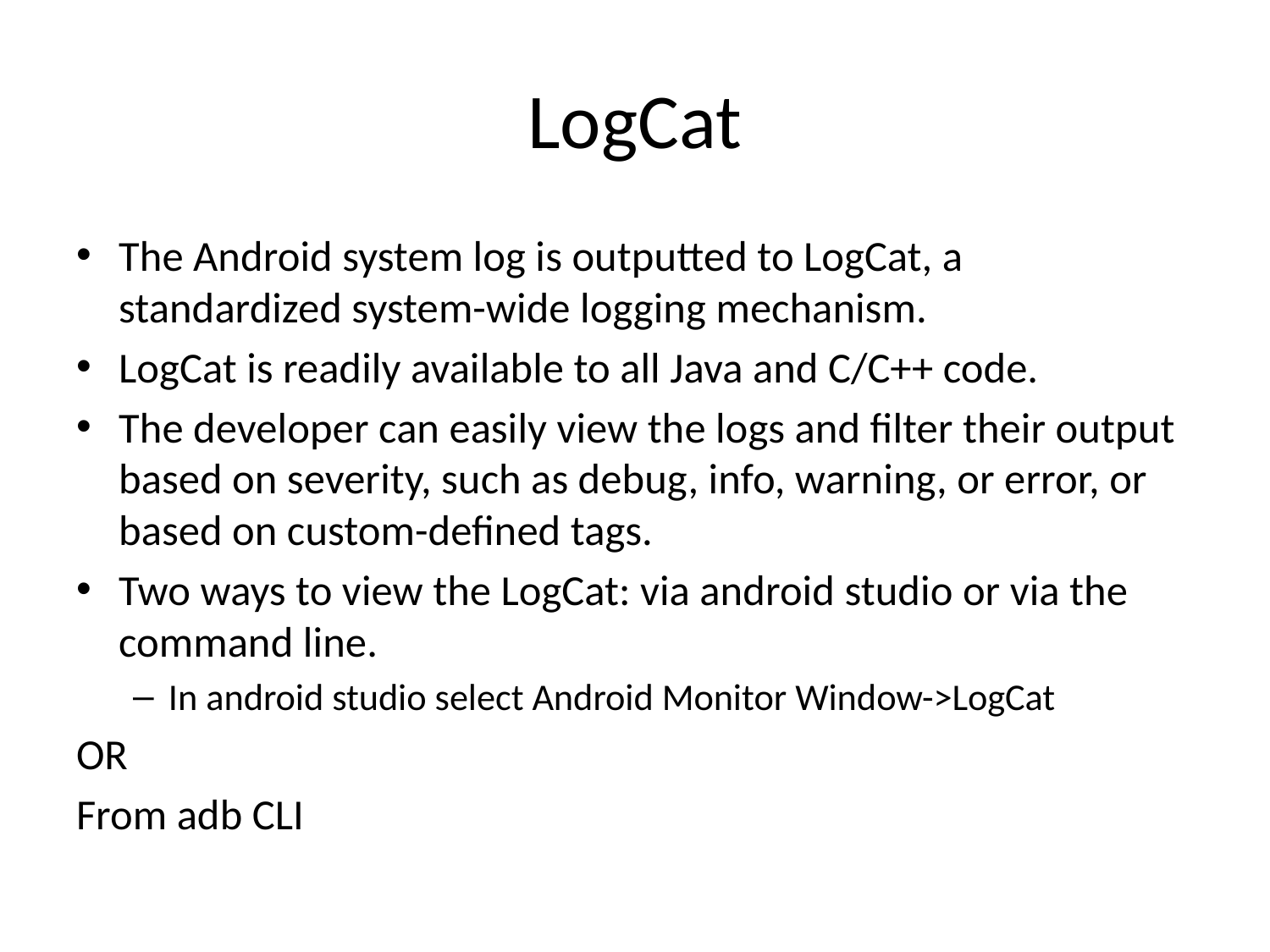

# LogCat
The Android system log is outputted to LogCat, a standardized system-wide logging mechanism.
LogCat is readily available to all Java and C/C++ code.
The developer can easily view the logs and filter their output based on severity, such as debug, info, warning, or error, or based on custom-defined tags.
Two ways to view the LogCat: via android studio or via the command line.
In android studio select Android Monitor Window->LogCat
OR
From adb CLI